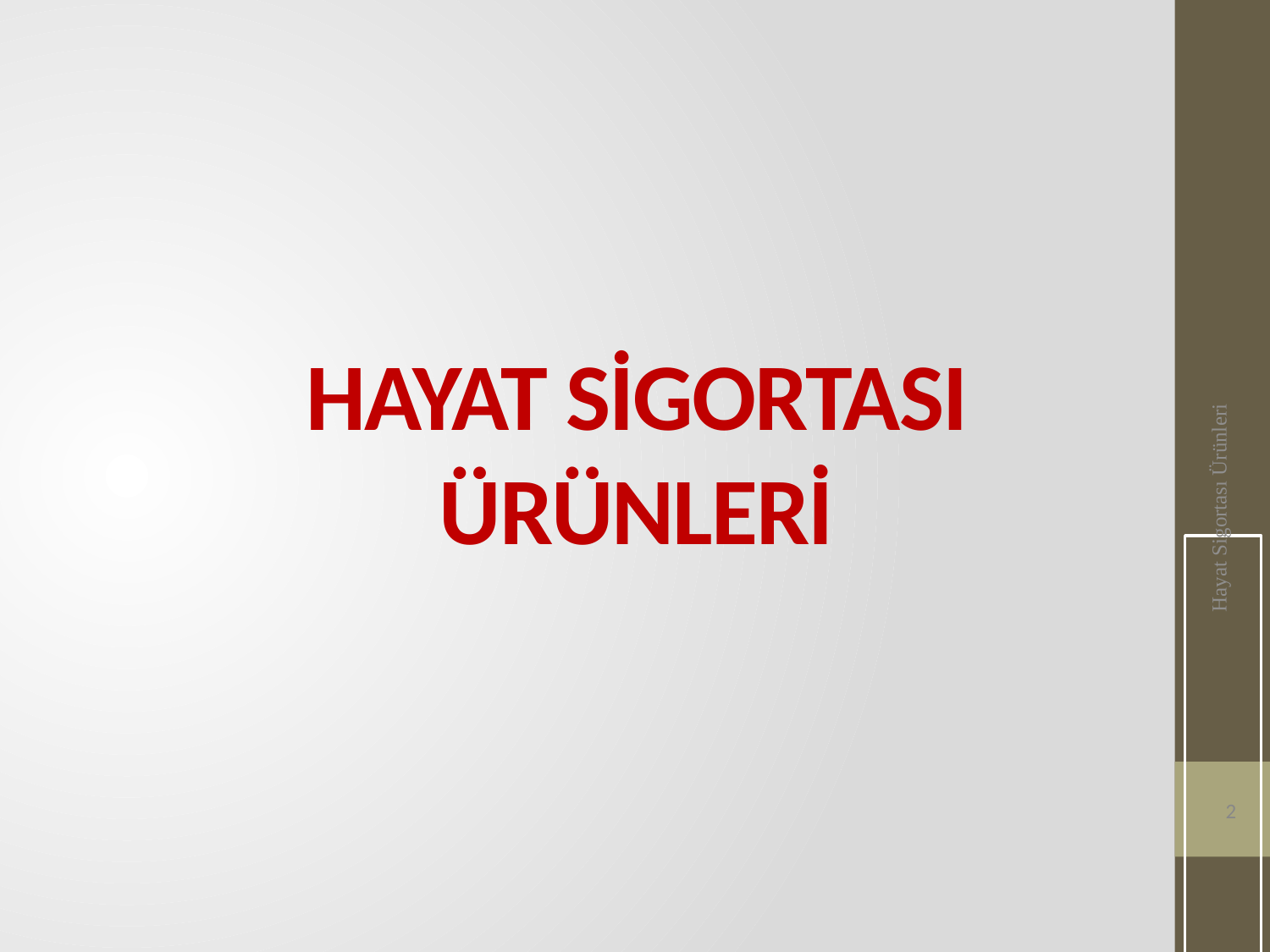

# HAYAT SİGORTASI ÜRÜNLERİ
Hayat Sigortası Ürünleri
2